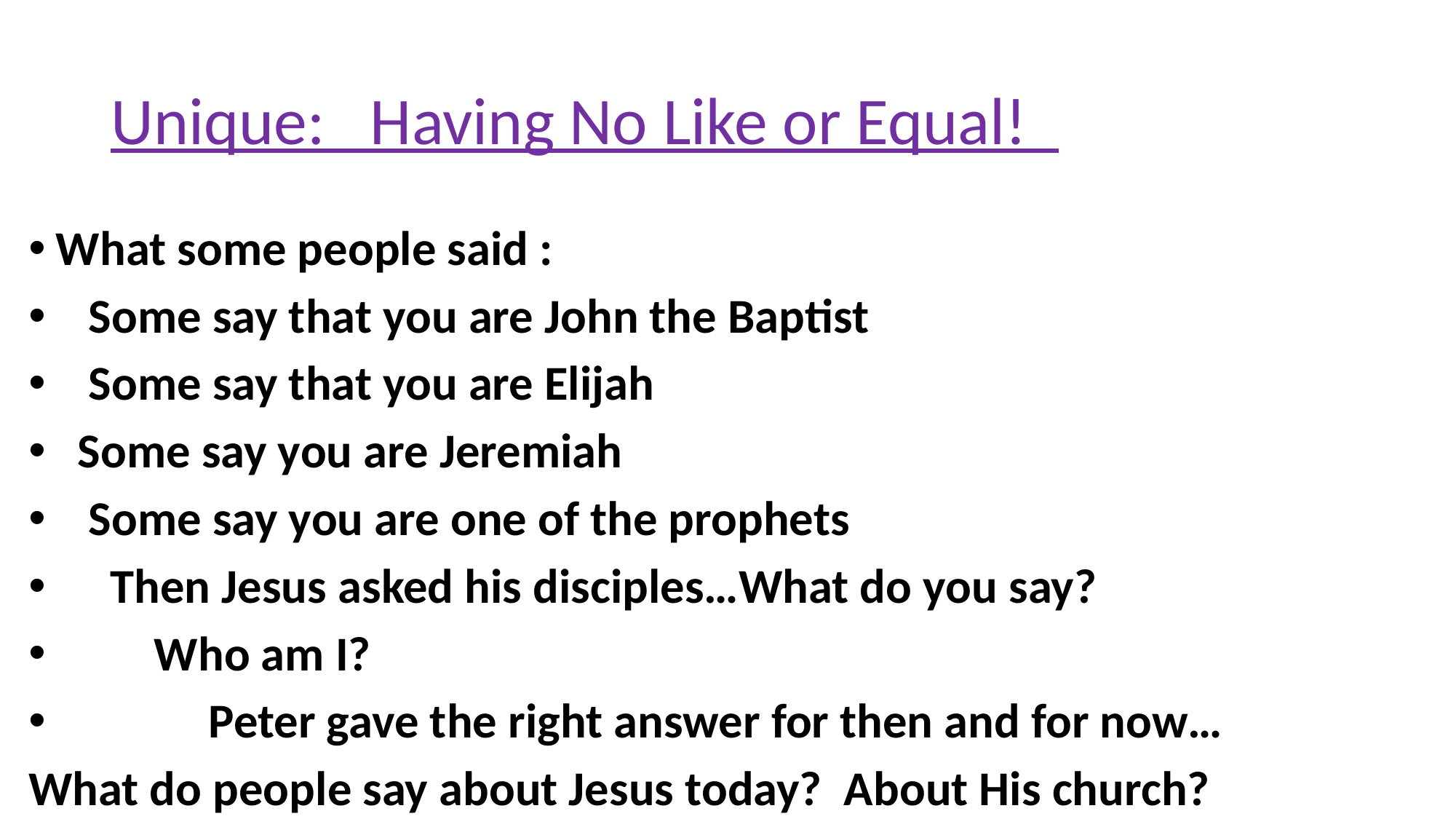

# Unique:   Having No Like or Equal!
What some people said :
   Some say that you are John the Baptist
   Some say that you are Elijah
  Some say you are Jeremiah
   Some say you are one of the prophets
     Then Jesus asked his disciples…What do you say?
         Who am I?
              Peter gave the right answer for then and for now…
What do people say about Jesus today?  About His church?